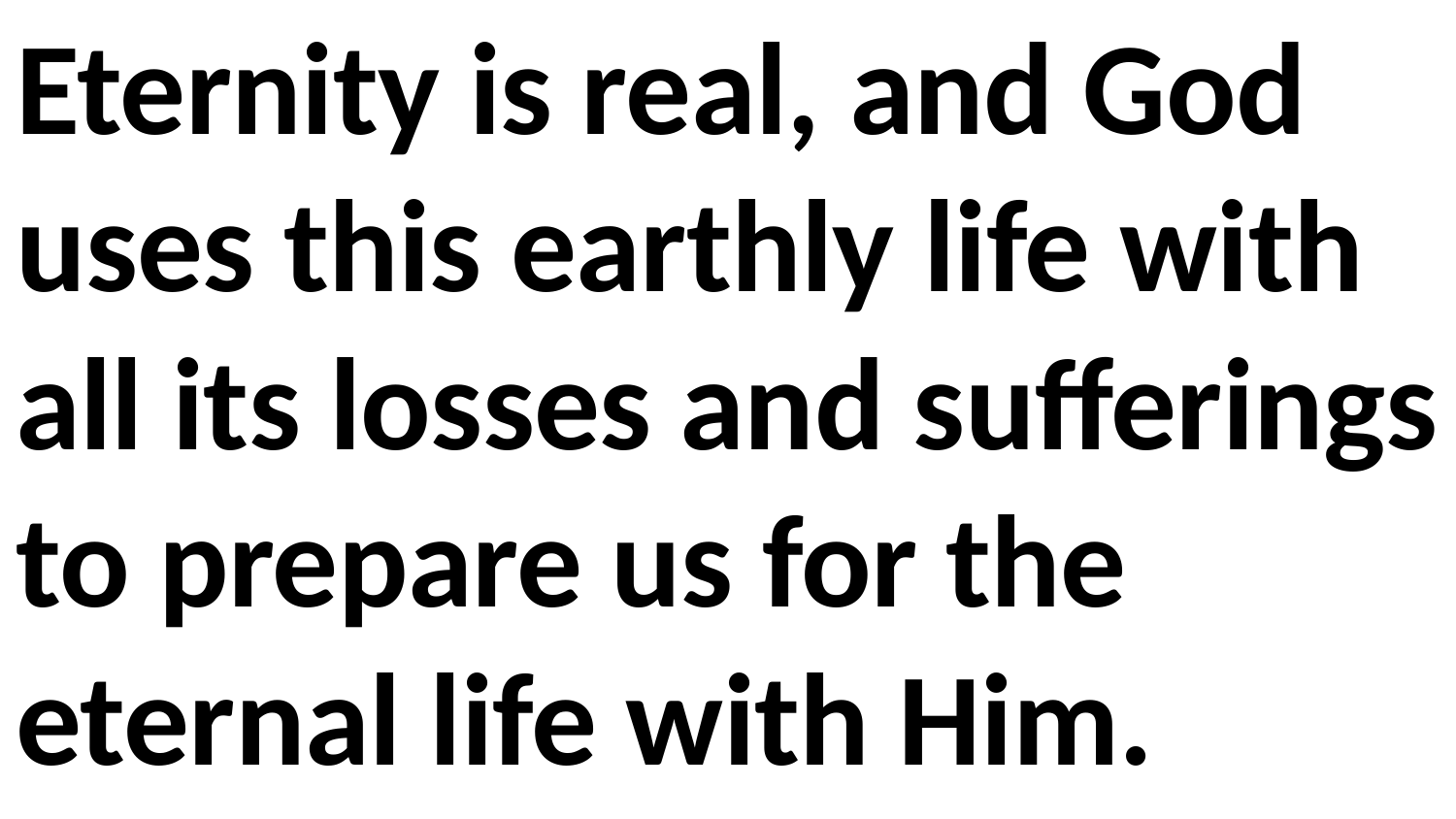

Eternity is real, and God uses this earthly life with all its losses and sufferings to prepare us for the eternal life with Him.